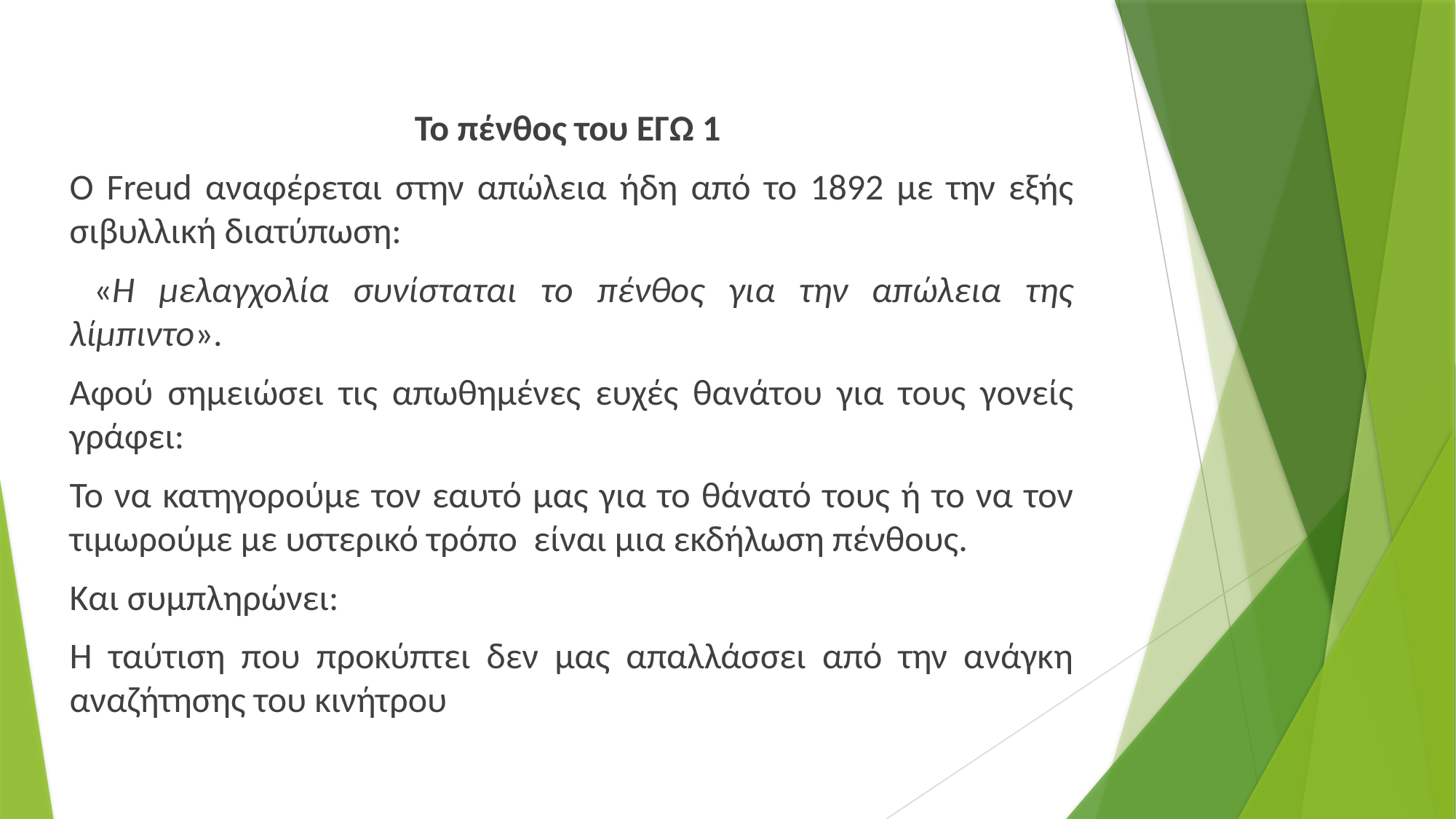

Το πένθος του ΕΓΩ 1
O Freud αναφέρεται στην απώλεια ήδη από το 1892 με την εξής σιβυλλική διατύπωση:
 «Η μελαγχολία συνίσταται το πένθος για την απώλεια της λίμπιντο».
Αφού σημειώσει τις απωθημένες ευχές θανάτου για τους γονείς γράφει:
Το να κατηγορούμε τον εαυτό μας για το θάνατό τους ή το να τον τιμωρούμε με υστερικό τρόπο  είναι μια εκδήλωση πένθους.
Και συμπληρώνει:
Η ταύτιση που προκύπτει δεν μας απαλλάσσει από την ανάγκη αναζήτησης του κινήτρου